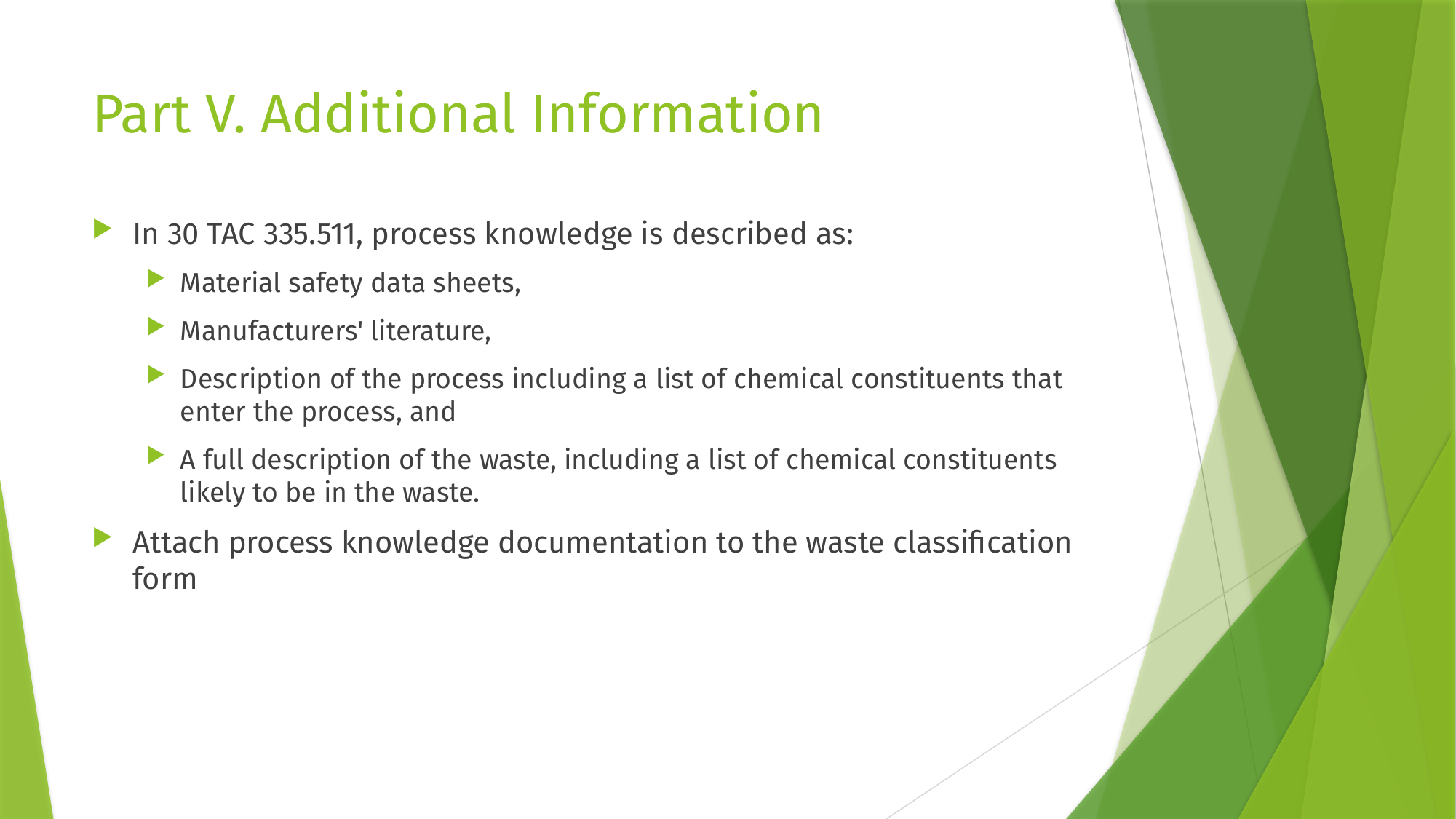

# Part V. Additional Information
In 30 TAC 335.511, process knowledge is described as:
Material safety data sheets,
Manufacturers' literature,
Description of the process including a list of chemical constituents that enter the process, and
A full description of the waste, including a list of chemical constituents likely to be in the waste.
Attach process knowledge documentation to the waste classification form